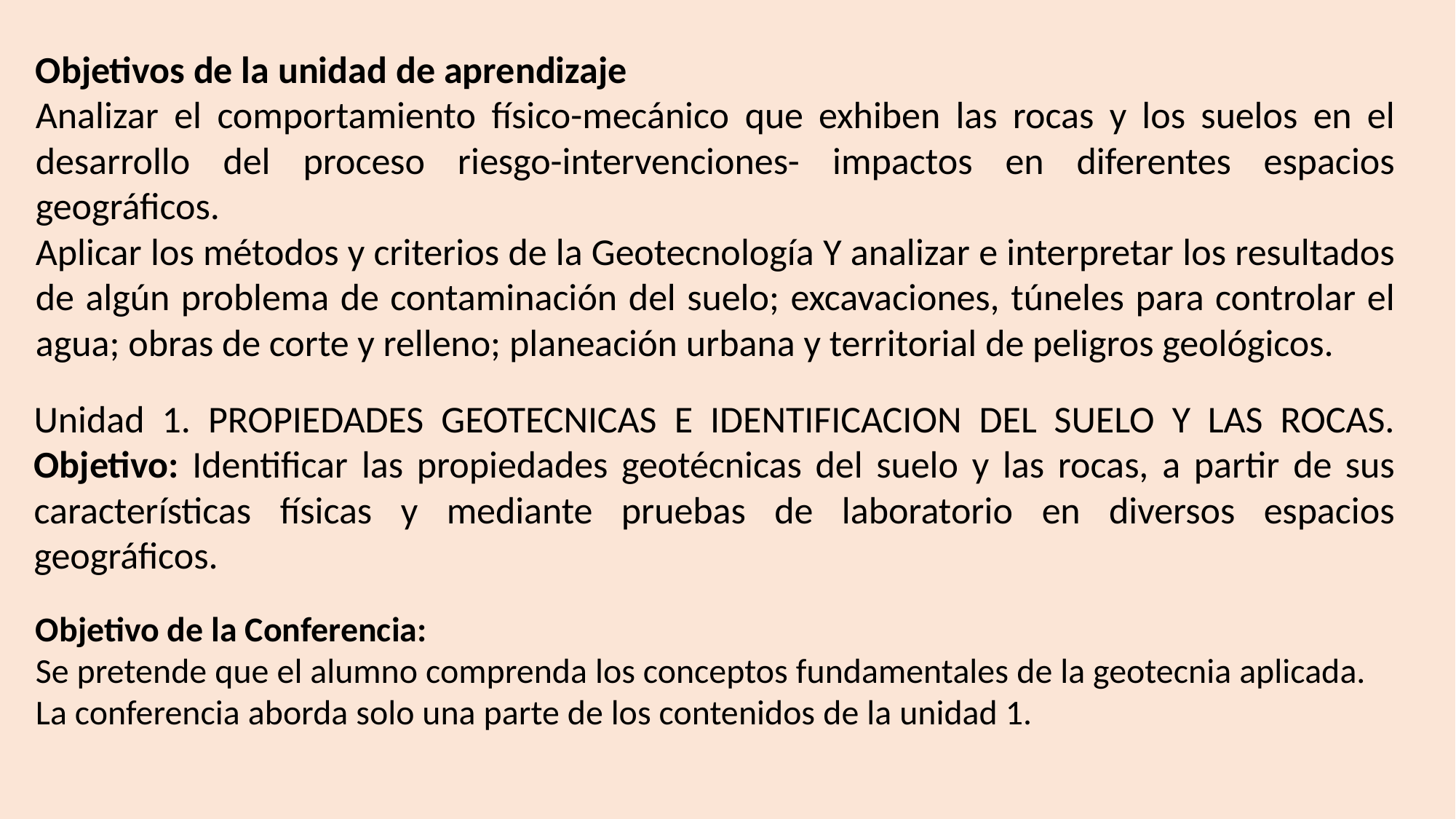

Objetivos de la unidad de aprendizaje
Analizar el comportamiento físico-mecánico que exhiben las rocas y los suelos en el desarrollo del proceso riesgo-intervenciones- impactos en diferentes espacios geográficos.
Aplicar los métodos y criterios de la Geotecnología Y analizar e interpretar los resultados de algún problema de contaminación del suelo; excavaciones, túneles para controlar el agua; obras de corte y relleno; planeación urbana y territorial de peligros geológicos.
Unidad 1. PROPIEDADES GEOTECNICAS E IDENTIFICACION DEL SUELO Y LAS ROCAS. Objetivo: Identificar las propiedades geotécnicas del suelo y las rocas, a partir de sus características físicas y mediante pruebas de laboratorio en diversos espacios geográficos.
Objetivo de la Conferencia:
Se pretende que el alumno comprenda los conceptos fundamentales de la geotecnia aplicada.
La conferencia aborda solo una parte de los contenidos de la unidad 1.